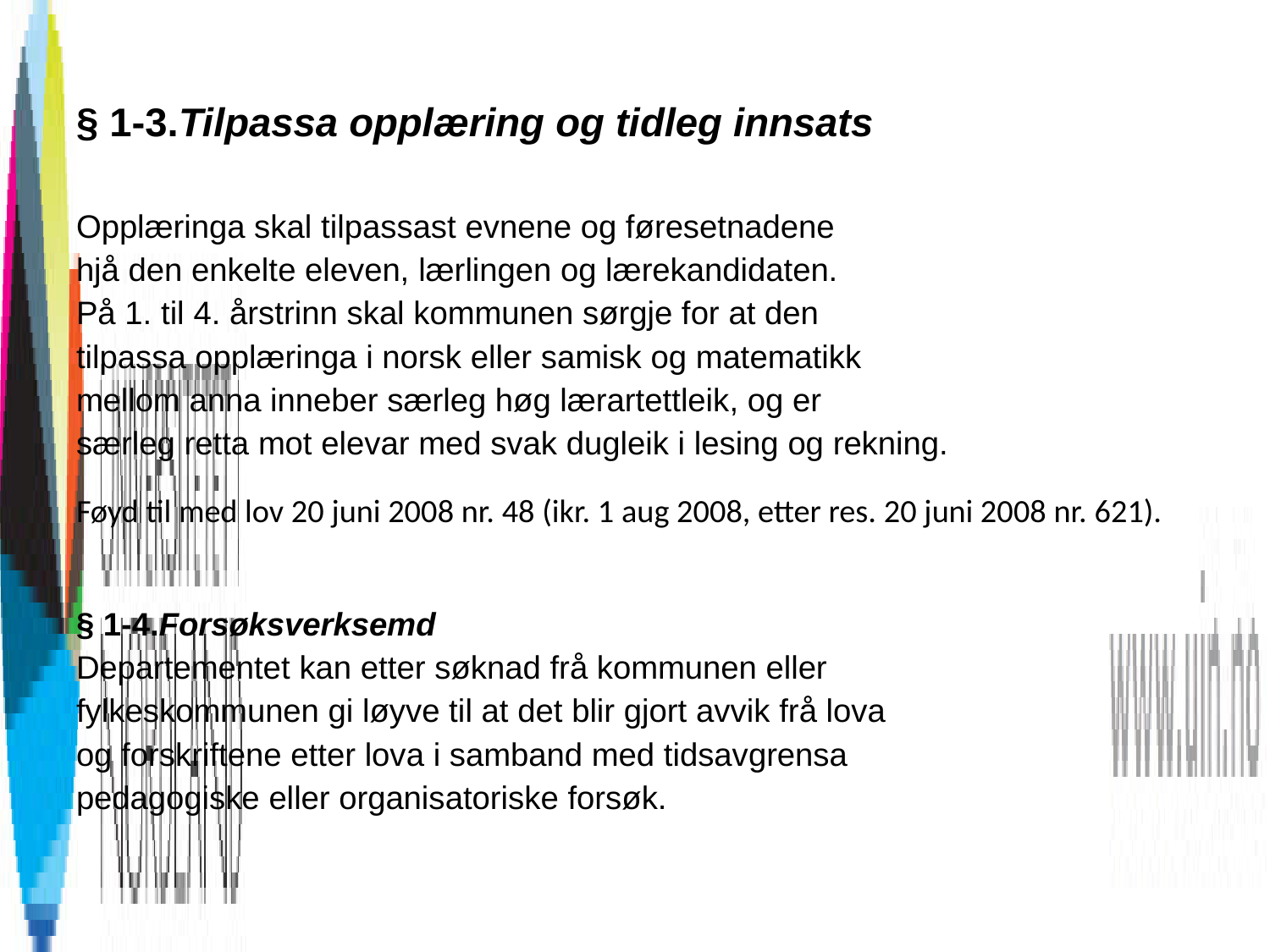

# § 1-3.Tilpassa opplæring og tidleg innsats
Opplæringa skal tilpassast evnene og føresetnadene
hjå den enkelte eleven, lærlingen og lærekandidaten.
På 1. til 4. årstrinn skal kommunen sørgje for at den
tilpassa opplæringa i norsk eller samisk og matematikk
mellom anna inneber særleg høg lærartettleik, og er
særleg retta mot elevar med svak dugleik i lesing og rekning.

Føyd til med lov 20 juni 2008 nr. 48 (ikr. 1 aug 2008, etter res. 20 juni 2008 nr. 621).

§ 1-4.Forsøksverksemd
Departementet kan etter søknad frå kommunen eller
fylkeskommunen gi løyve til at det blir gjort avvik frå lova
og forskriftene etter lova i samband med tidsavgrensa
pedagogiske eller organisatoriske forsøk.